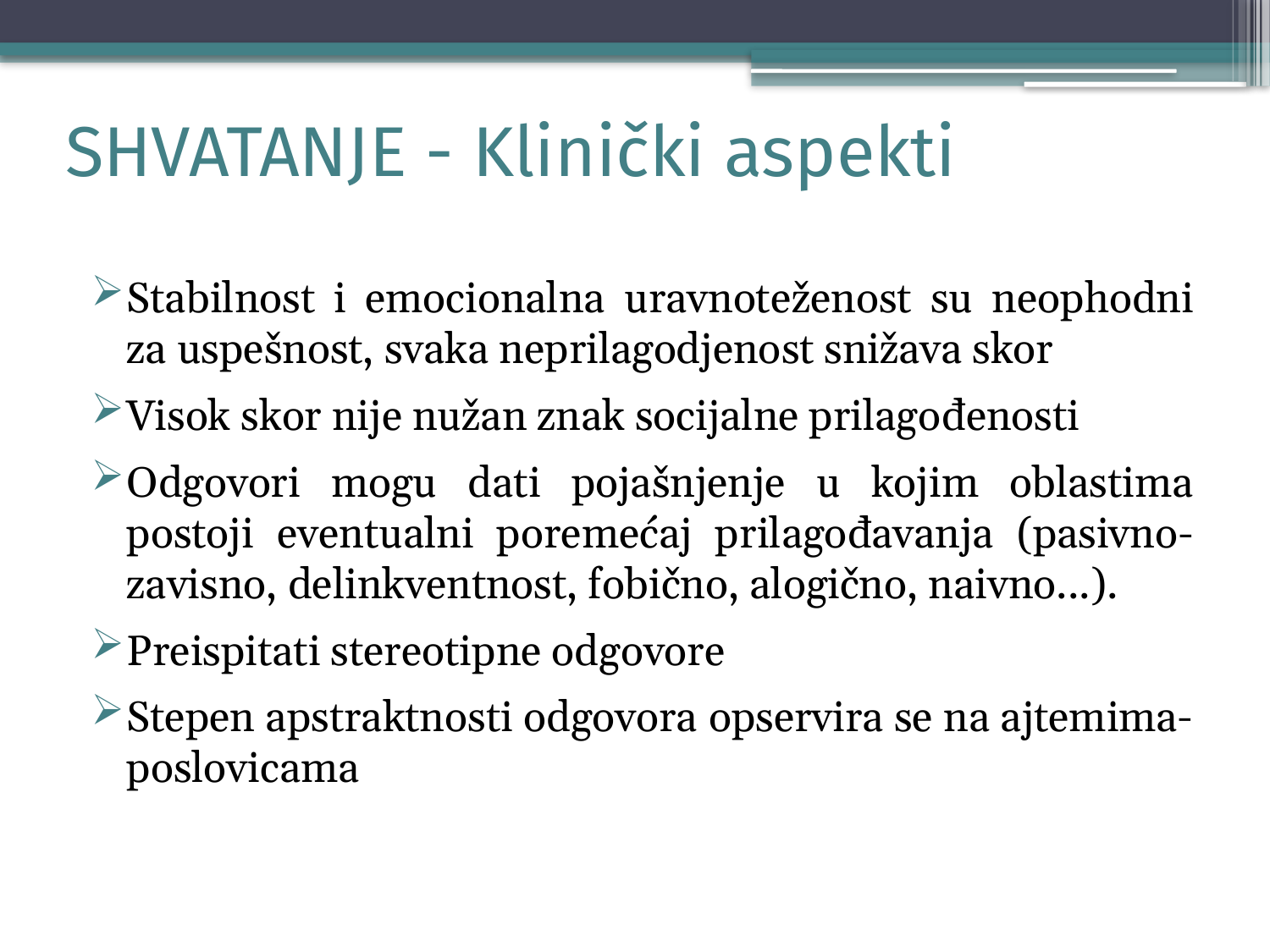

# SHVATANJE - Klinički aspekti
Stabilnost i emocionalna uravnoteženost su neophodni za uspešnost, svaka neprilagodjenost snižava skor
Visok skor nije nužan znak socijalne prilagođenosti
Odgovori mogu dati pojašnjenje u kojim oblastima postoji eventualni poremećaj prilagođavanja (pasivno-zavisno, delinkventnost, fobično, alogično, naivno...).
Preispitati stereotipne odgovore
Stepen apstraktnosti odgovora opservira se na ajtemima-poslovicama